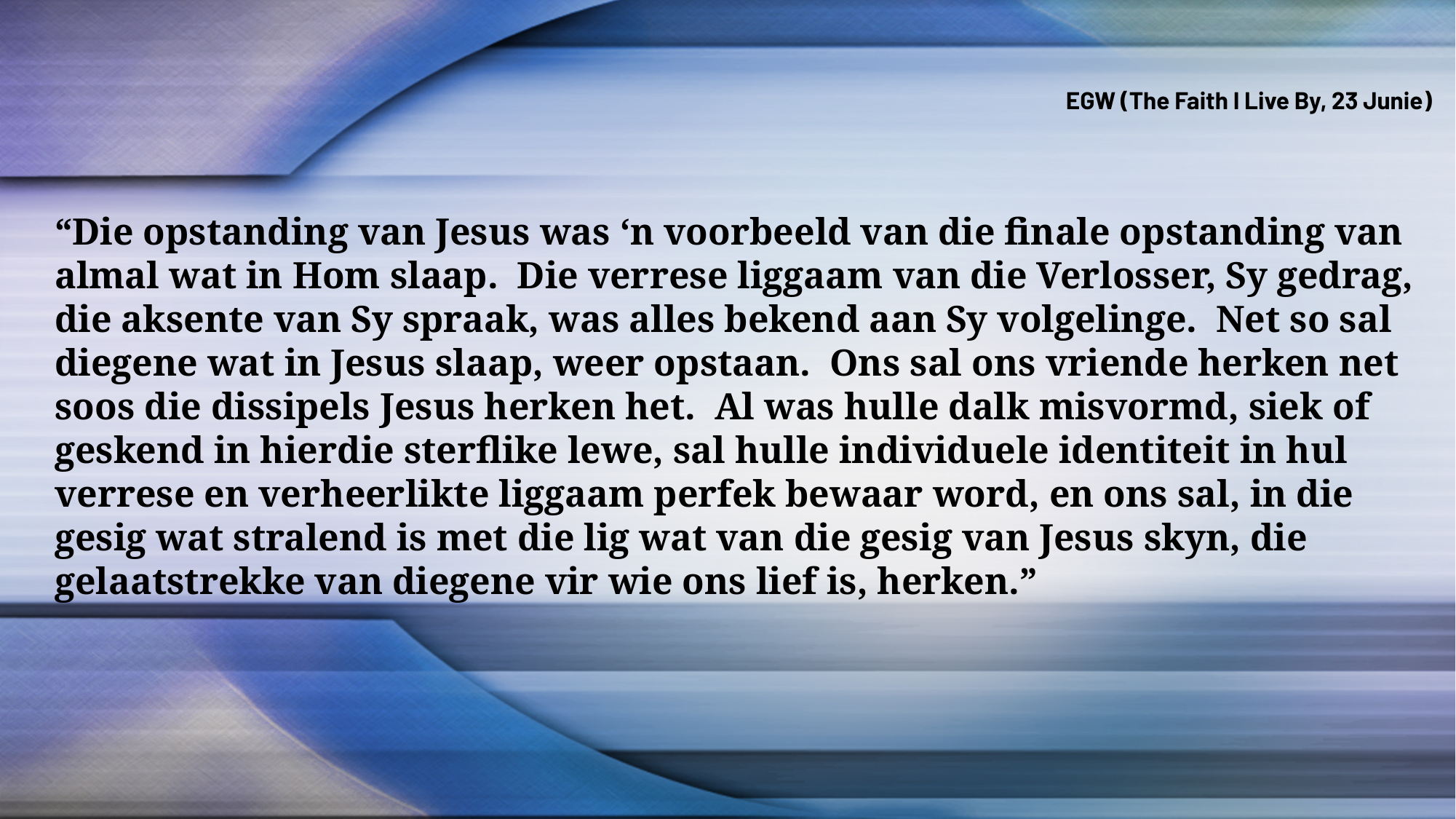

EGW (The Faith I Live By, 23 Junie)
“Die opstanding van Jesus was ‘n voorbeeld van die finale opstanding van almal wat in Hom slaap.  Die verrese liggaam van die Verlosser, Sy gedrag, die aksente van Sy spraak, was alles bekend aan Sy volgelinge.  Net so sal diegene wat in Jesus slaap, weer opstaan.  Ons sal ons vriende herken net soos die dissipels Jesus herken het.  Al was hulle dalk misvormd, siek of geskend in hierdie sterflike lewe, sal hulle individuele identiteit in hul verrese en verheerlikte liggaam perfek bewaar word, en ons sal, in die gesig wat stralend is met die lig wat van die gesig van Jesus skyn, die gelaatstrekke van diegene vir wie ons lief is, herken.”